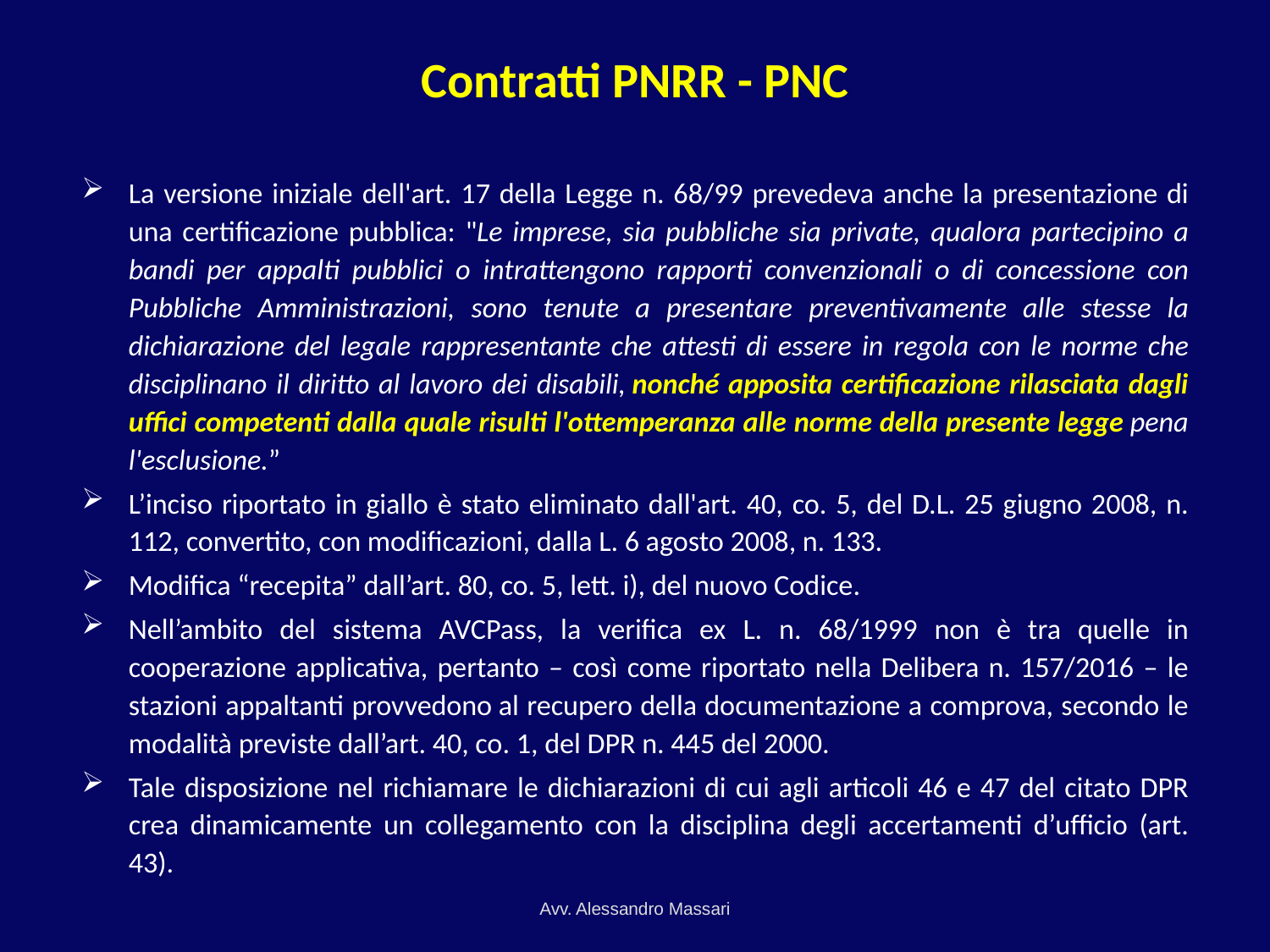

# Contratti PNRR - PNC
La versione iniziale dell'art. 17 della Legge n. 68/99 prevedeva anche la presentazione di una certificazione pubblica: "Le imprese, sia pubbliche sia private, qualora partecipino a bandi per appalti pubblici o intrattengono rapporti convenzionali o di concessione con Pubbliche Amministrazioni, sono tenute a presentare preventivamente alle stesse la dichiarazione del legale rappresentante che attesti di essere in regola con le norme che disciplinano il diritto al lavoro dei disabili, nonché apposita certificazione rilasciata dagli uffici competenti dalla quale risulti l'ottemperanza alle norme della presente legge pena l'esclusione.”
L’inciso riportato in giallo è stato eliminato dall'art. 40, co. 5, del D.L. 25 giugno 2008, n. 112, convertito, con modificazioni, dalla L. 6 agosto 2008, n. 133.
Modifica “recepita” dall’art. 80, co. 5, lett. i), del nuovo Codice.
Nell’ambito del sistema AVCPass, la verifica ex L. n. 68/1999 non è tra quelle in cooperazione applicativa, pertanto – così come riportato nella Delibera n. 157/2016 – le stazioni appaltanti provvedono al recupero della documentazione a comprova, secondo le modalità previste dall’art. 40, co. 1, del DPR n. 445 del 2000.
Tale disposizione nel richiamare le dichiarazioni di cui agli articoli 46 e 47 del citato DPR crea dinamicamente un collegamento con la disciplina degli accertamenti d’ufficio (art. 43).
Avv. Alessandro Massari